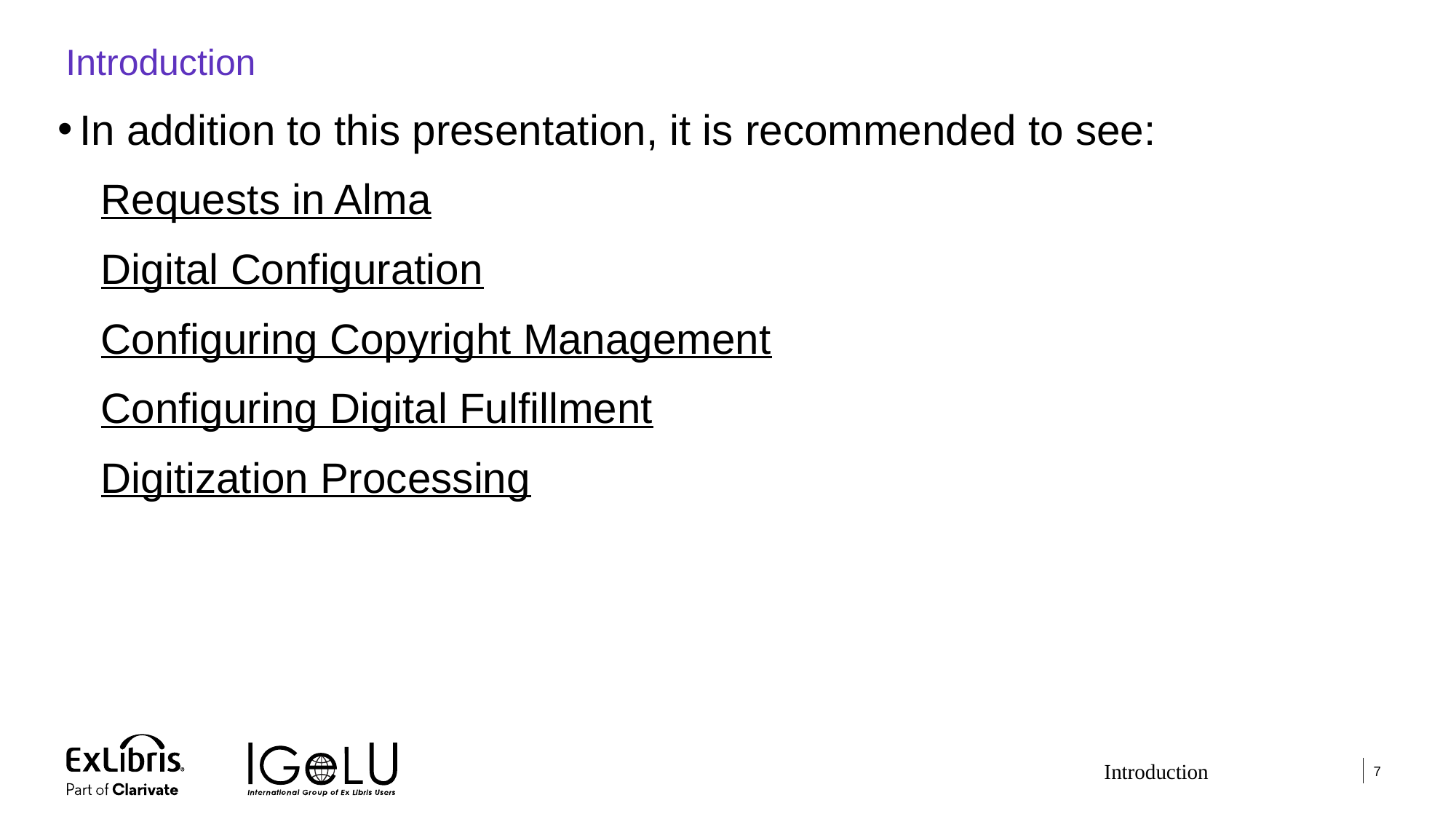

# Introduction
In addition to this presentation, it is recommended to see:
Requests in Alma
Digital Configuration
Configuring Copyright Management
Configuring Digital Fulfillment
Digitization Processing

Introduction
7